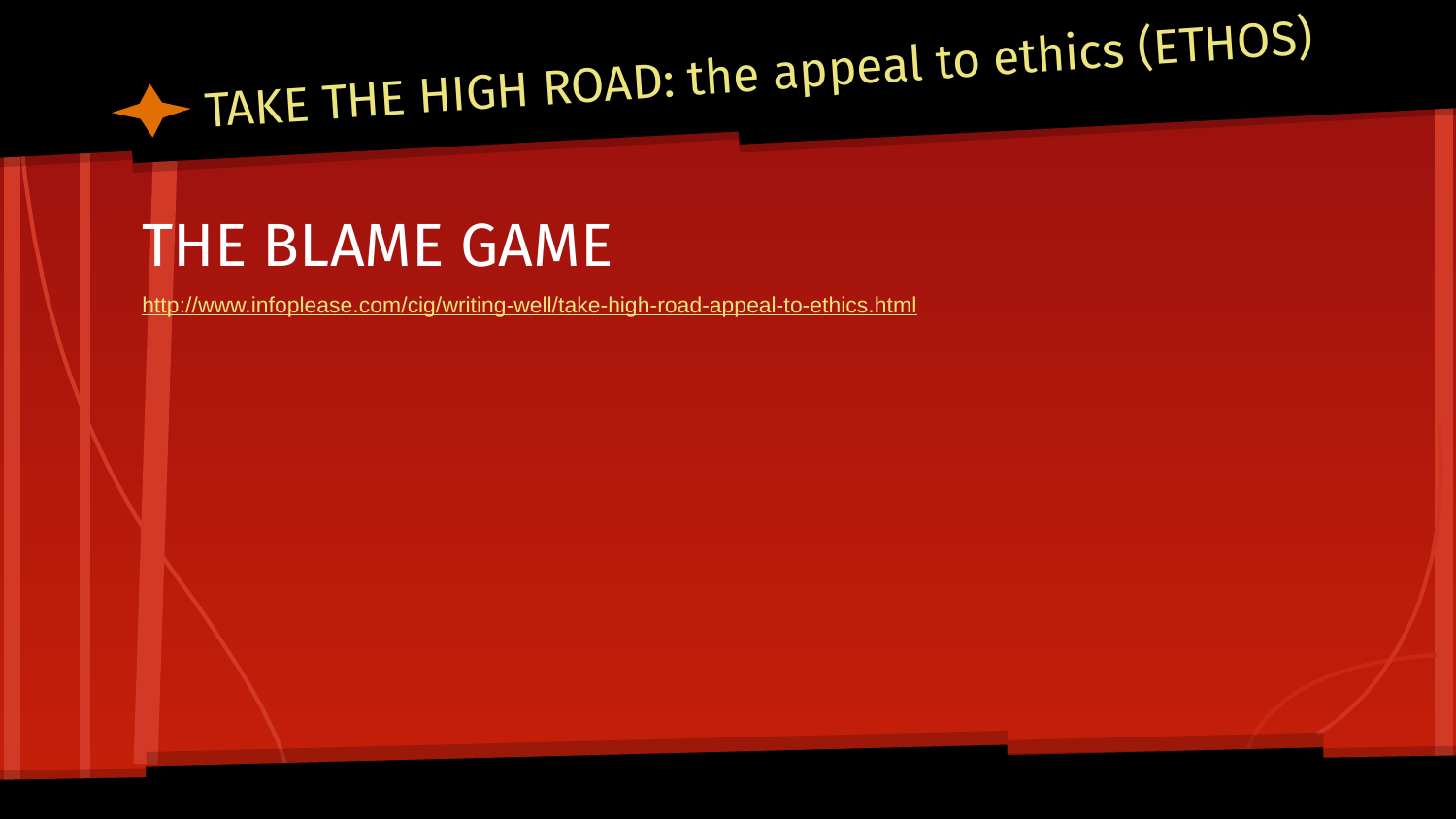

# TAKE THE HIGH ROAD: the appeal to ethics (ETHOS)
THE BLAME GAME
http://www.infoplease.com/cig/writing-well/take-high-road-appeal-to-ethics.html